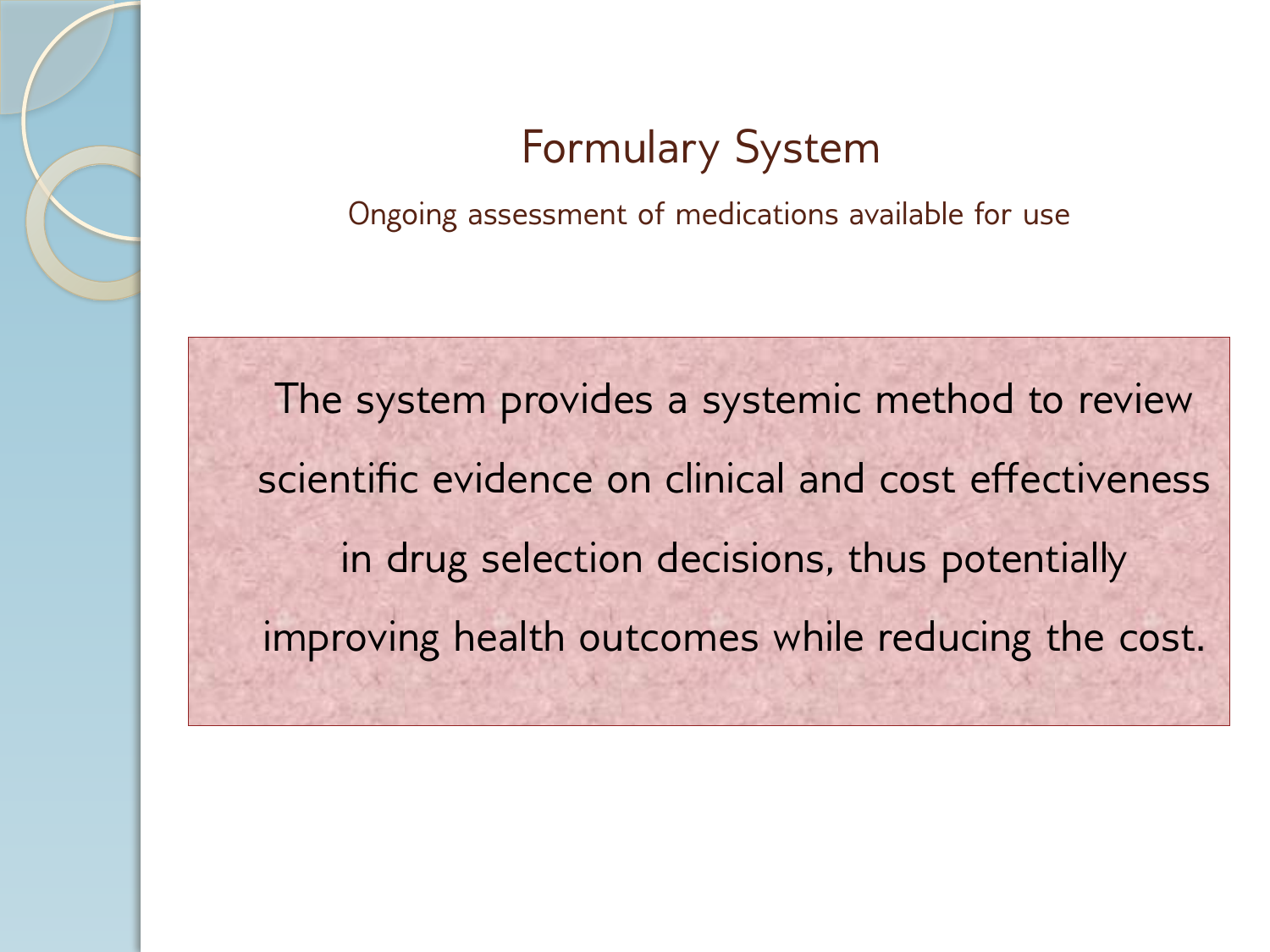

# Formulary System Ongoing assessment of medications available for use
	The system provides a systemic method to review scientific evidence on clinical and cost effectiveness in drug selection decisions, thus potentially improving health outcomes while reducing the cost.